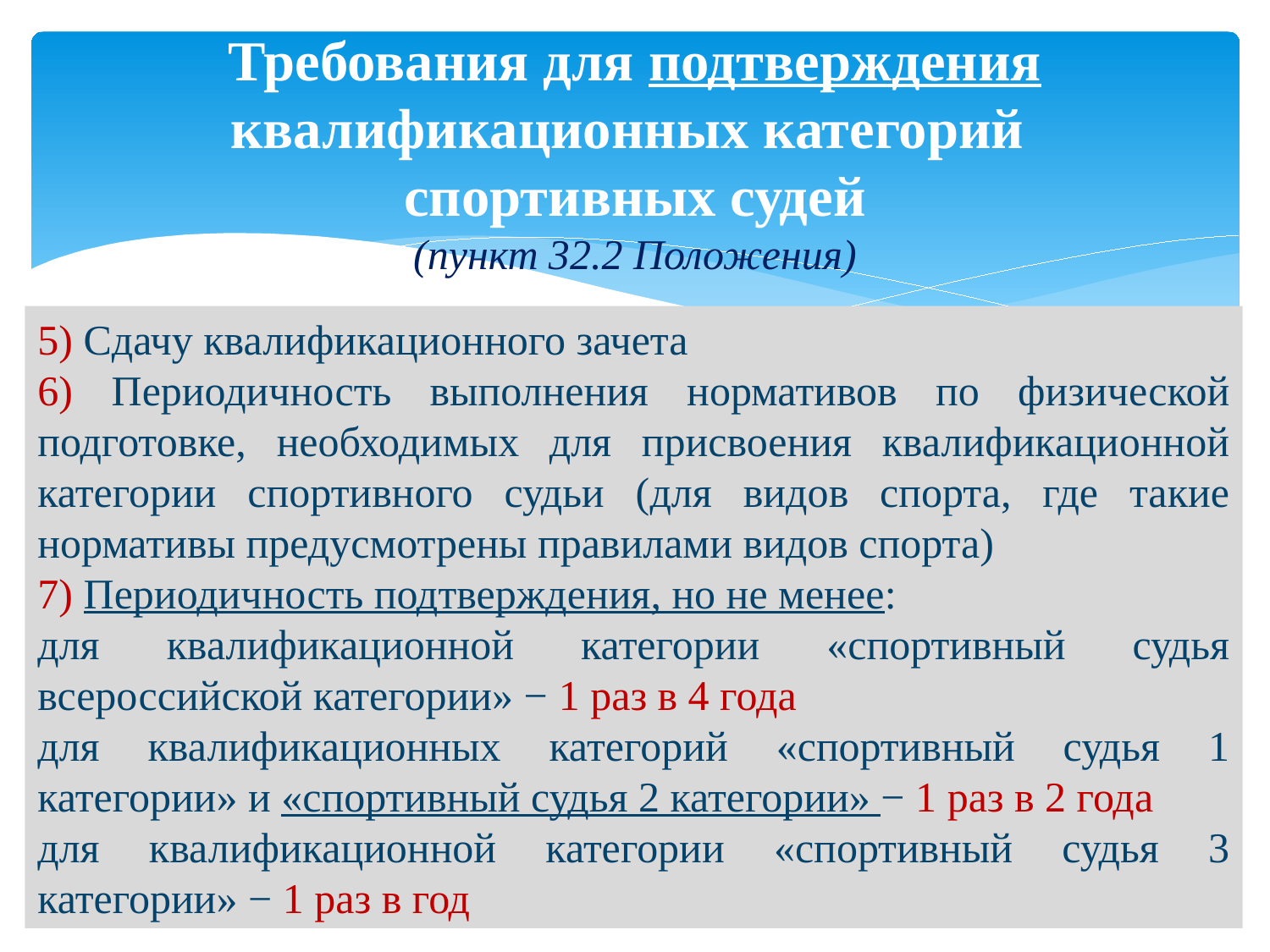

# Требования для подтверждения квалификационных категорий спортивных судей (пункт 32.2 Положения)
5) Сдачу квалификационного зачета
6) Периодичность выполнения нормативов по физической подготовке, необходимых для присвоения квалификационной категории спортивного судьи (для видов спорта, где такие нормативы предусмотрены правилами видов спорта)
7) Периодичность подтверждения, но не менее:
для квалификационной категории «спортивный судья всероссийской категории» − 1 раз в 4 года
для квалификационных категорий «спортивный судья 1 категории» и «спортивный судья 2 категории» − 1 раз в 2 года
для квалификационной категории «спортивный судья 3 категории» − 1 раз в год